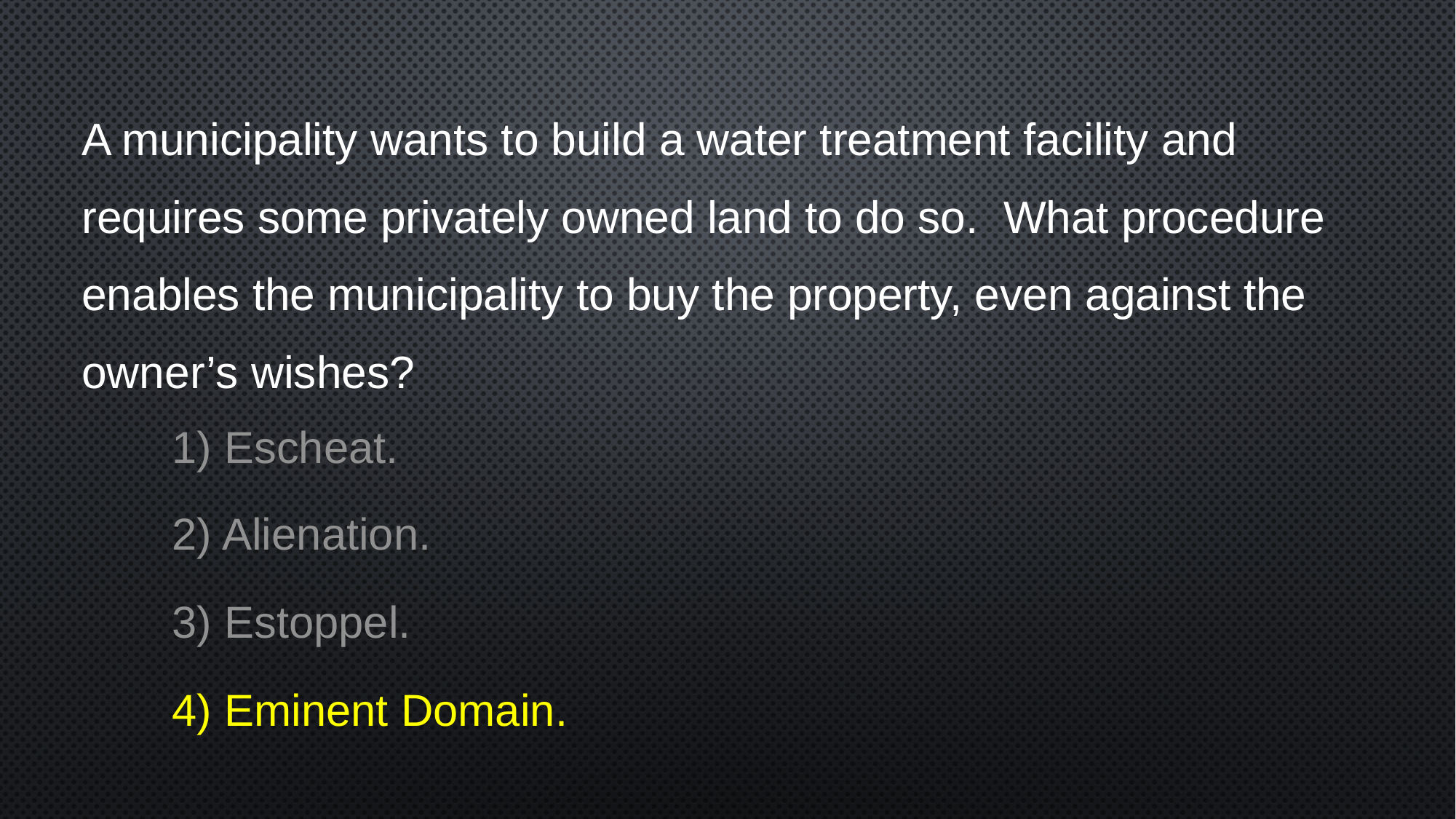

A municipality wants to build a water treatment facility and requires some privately owned land to do so.  What procedure enables the municipality to buy the property, even against the owner’s wishes?
1) Escheat.
2) Alienation.
3) Estoppel.
4) Eminent Domain.